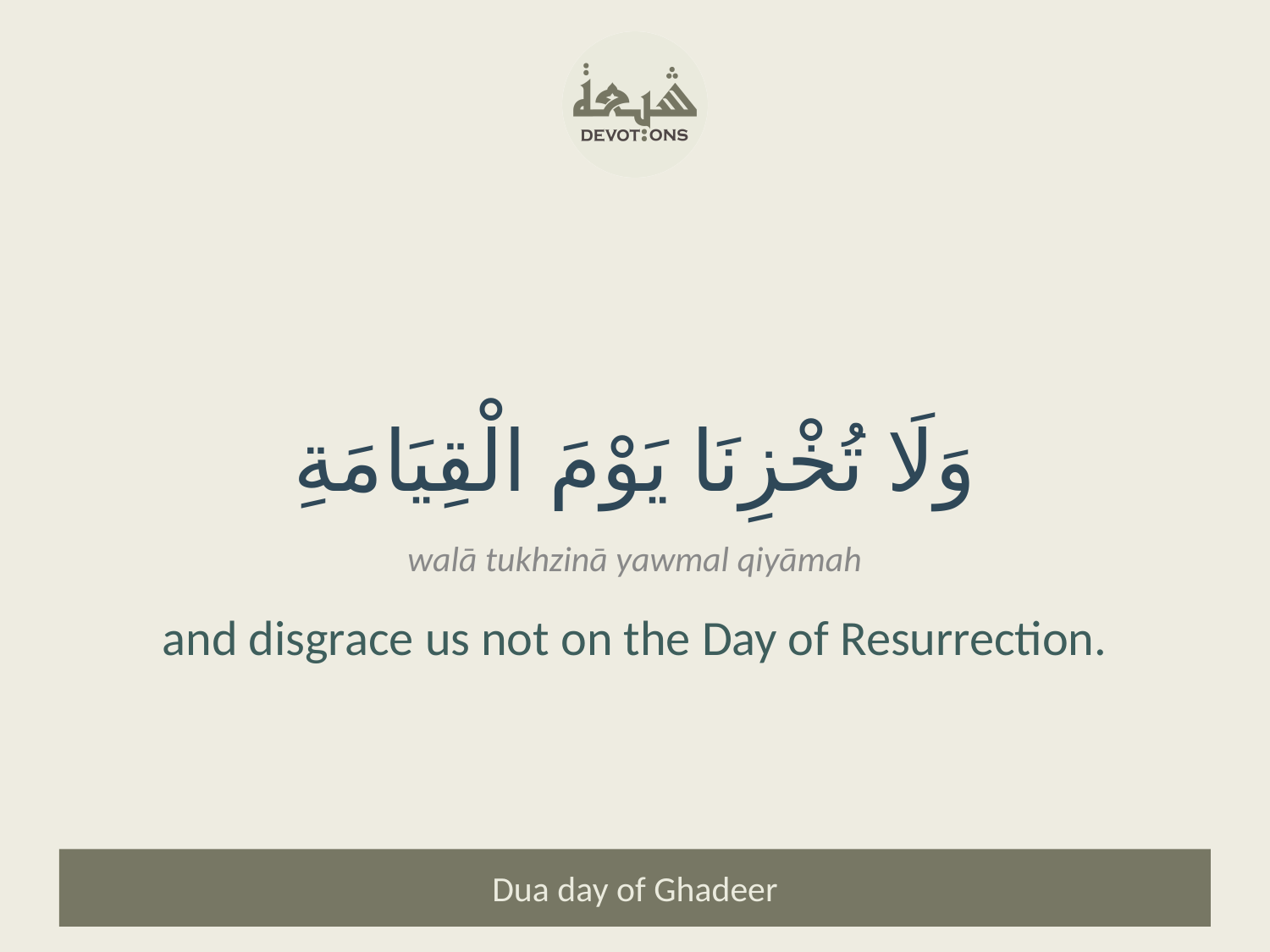

وَلَا تُخْزِنَا يَوْمَ الْقِيَامَةِ
walā tukhzinā yawmal qiyāmah
and disgrace us not on the Day of Resurrection.
Dua day of Ghadeer